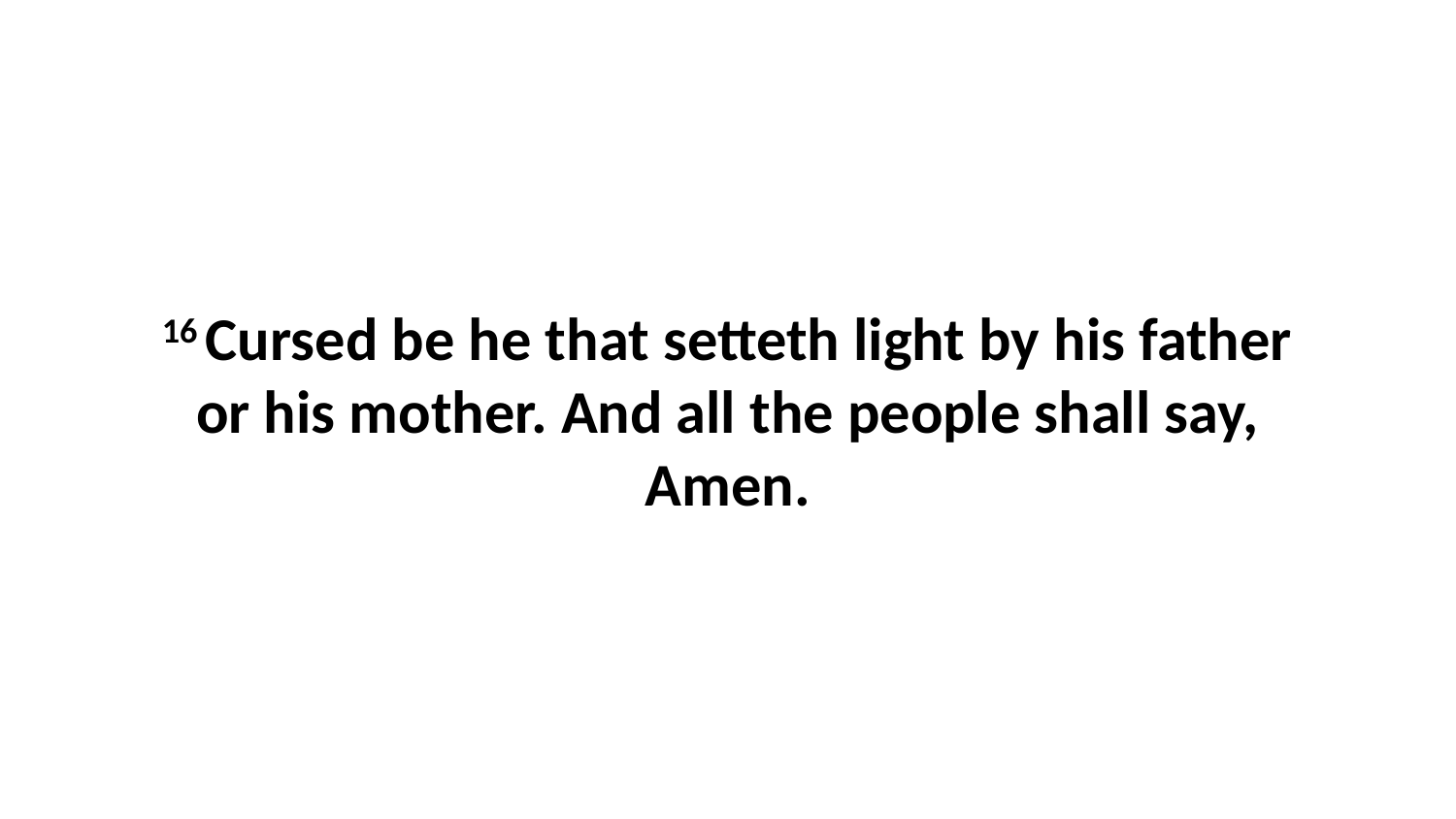

16 Cursed be he that setteth light by his father or his mother. And all the people shall say, Amen.